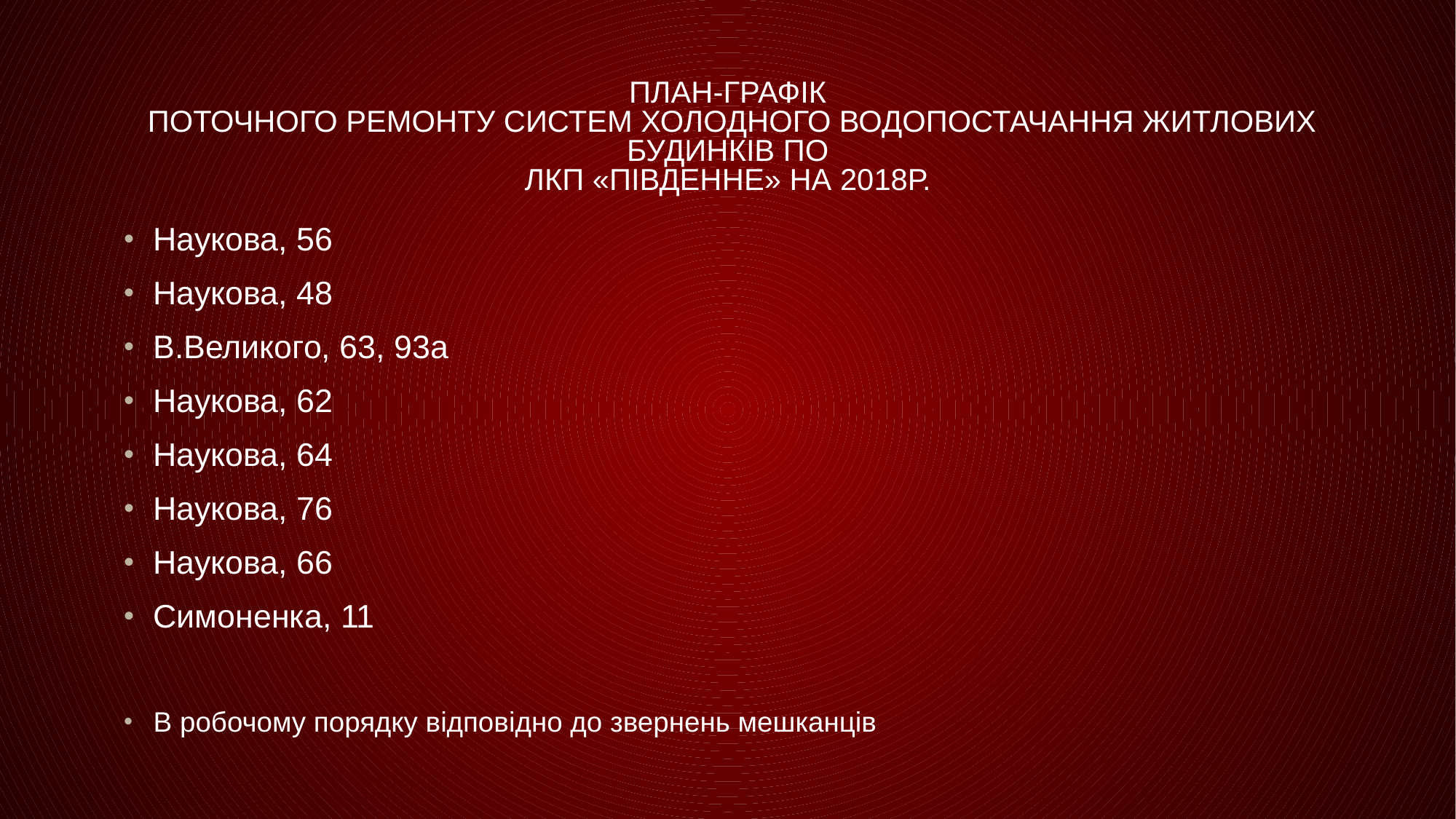

# План-графік поточного ремонту систем холодного водопостачання житлових будинків по ЛКП «Південне» на 2018р.
Наукова, 56
Наукова, 48
В.Великого, 63, 93а
Наукова, 62
Наукова, 64
Наукова, 76
Наукова, 66
Симоненка, 11

В робочому порядку відповідно до звернень мешканців